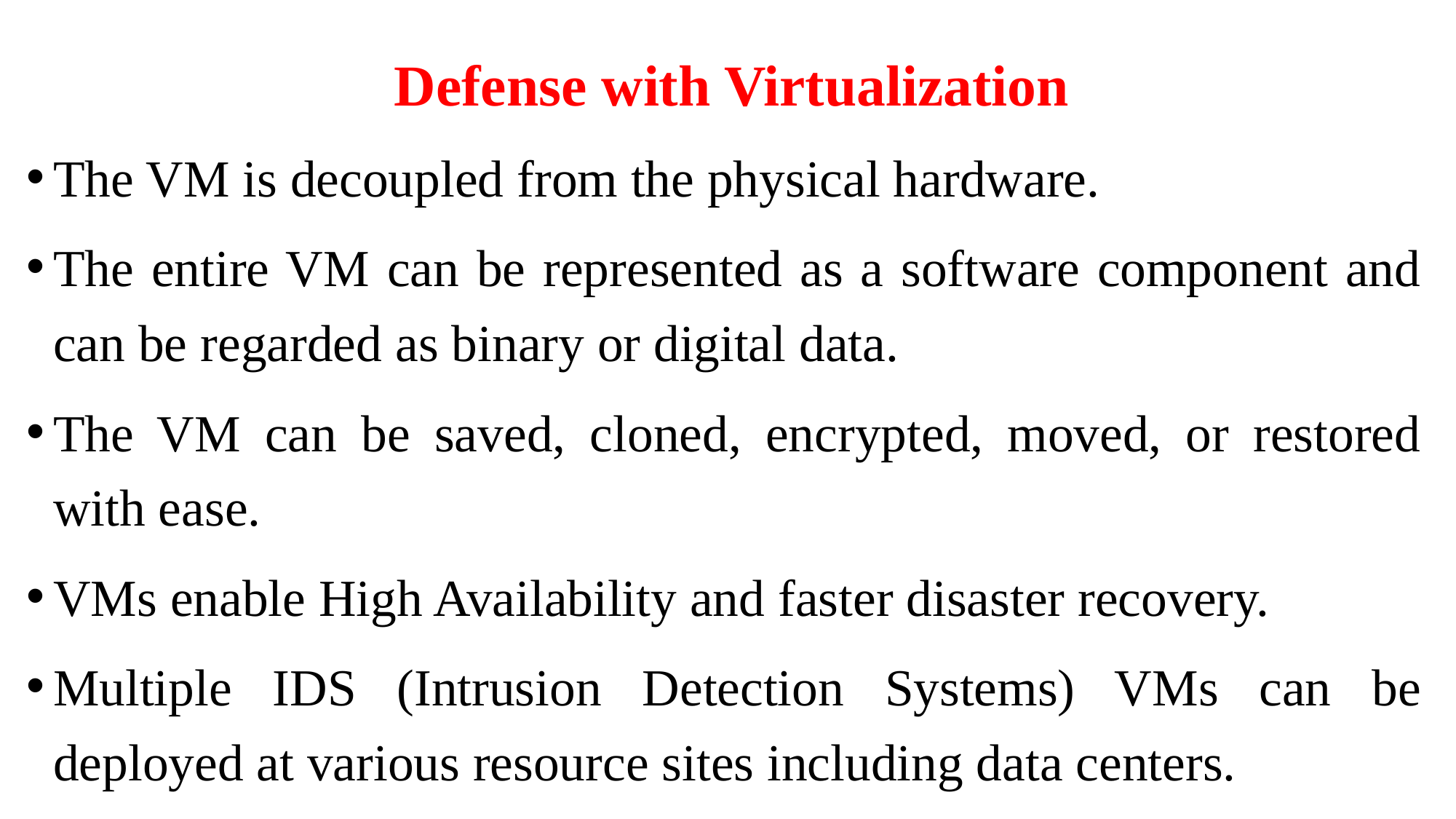

Defense with Virtualization
The VM is decoupled from the physical hardware.
The entire VM can be represented as a software component and can be regarded as binary or digital data.
The VM can be saved, cloned, encrypted, moved, or restored with ease.
VMs enable High Availability and faster disaster recovery.
Multiple IDS (Intrusion Detection Systems) VMs can be deployed at various resource sites including data centers.